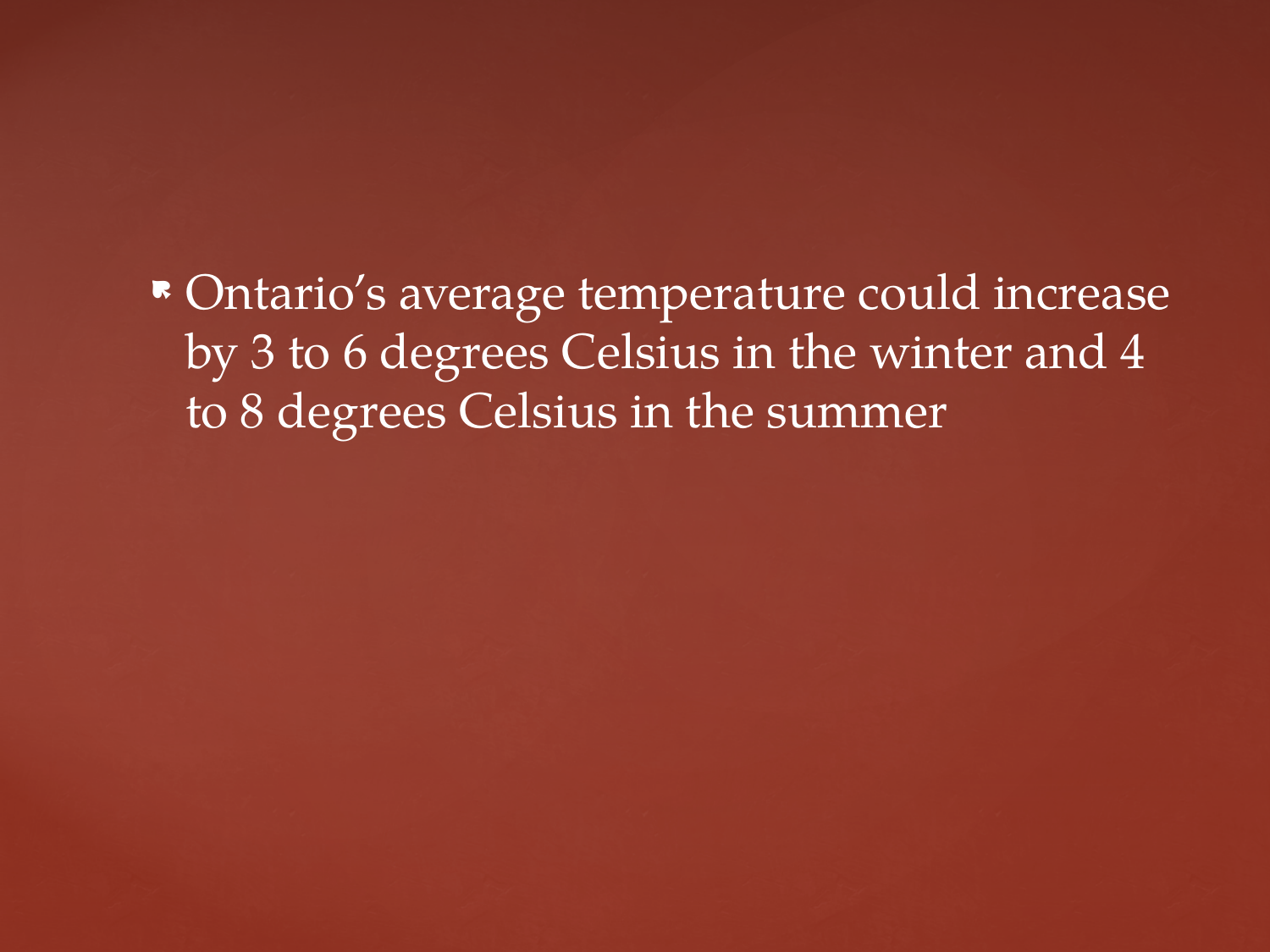

Ontario’s average temperature could increase by 3 to 6 degrees Celsius in the winter and 4 to 8 degrees Celsius in the summer